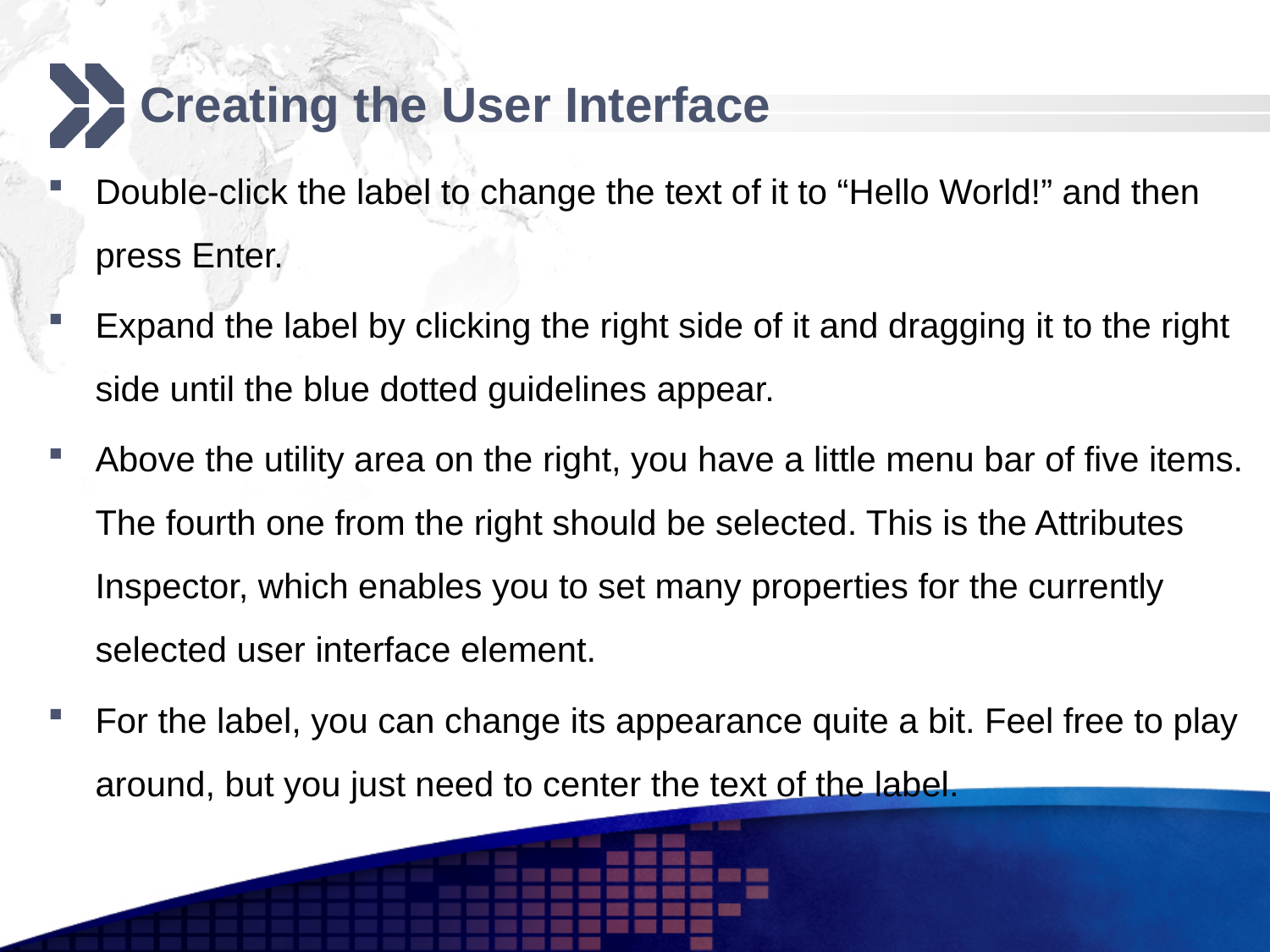

# Creating the User Interface
Double-click the label to change the text of it to “Hello World!” and then press Enter.
Expand the label by clicking the right side of it and dragging it to the right side until the blue dotted guidelines appear.
Above the utility area on the right, you have a little menu bar of five items. The fourth one from the right should be selected. This is the Attributes Inspector, which enables you to set many properties for the currently selected user interface element.
For the label, you can change its appearance quite a bit. Feel free to play around, but you just need to center the text of the label.